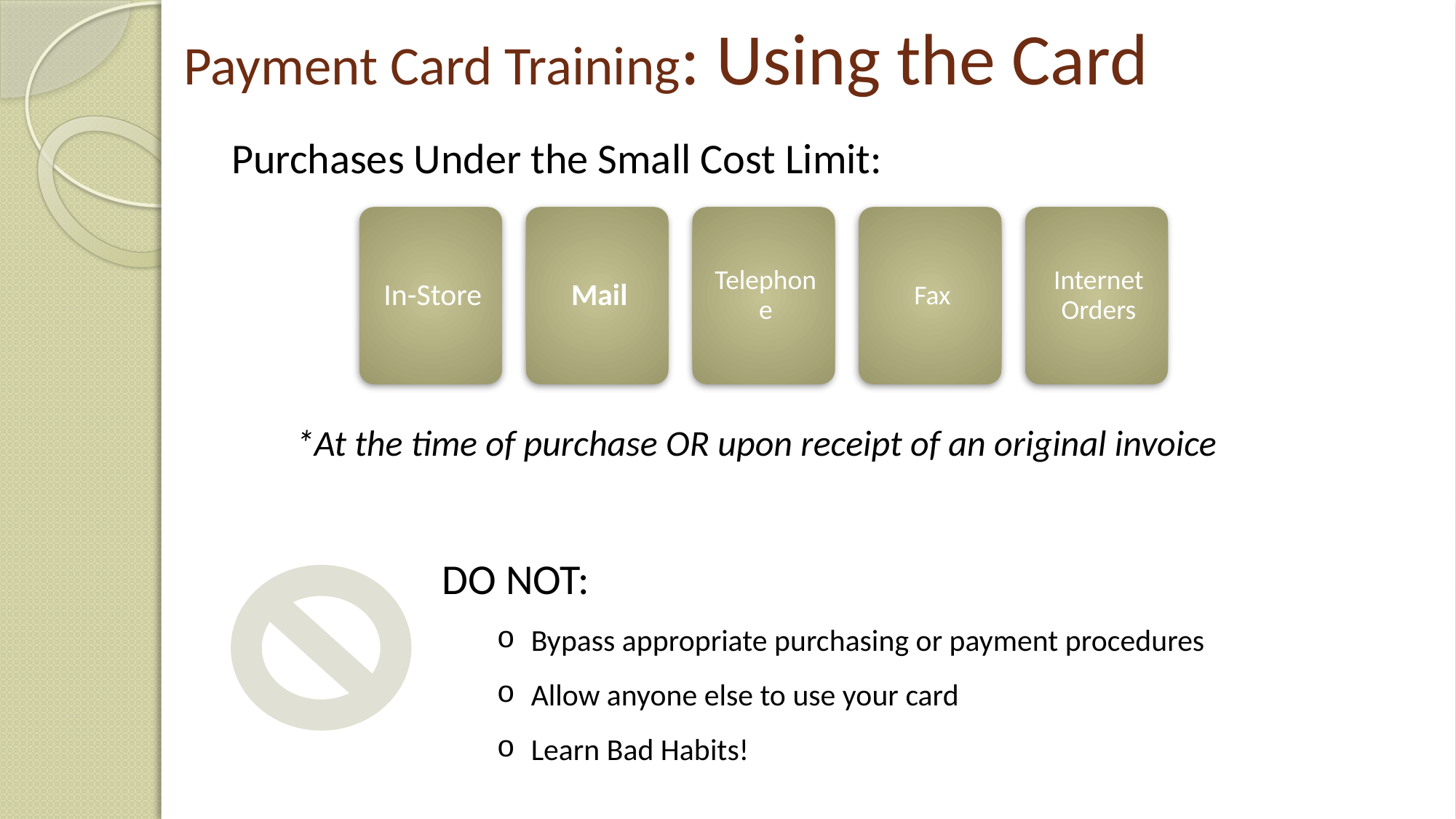

# Payment Card Training: Using the Card
Purchases Under the Small Cost Limit:
In-Store
Mail
Telephone
Fax
Internet Orders
*At the time of purchase OR upon receipt of an original invoice
DO NOT:
Bypass appropriate purchasing or payment procedures
Allow anyone else to use your card
Learn Bad Habits!